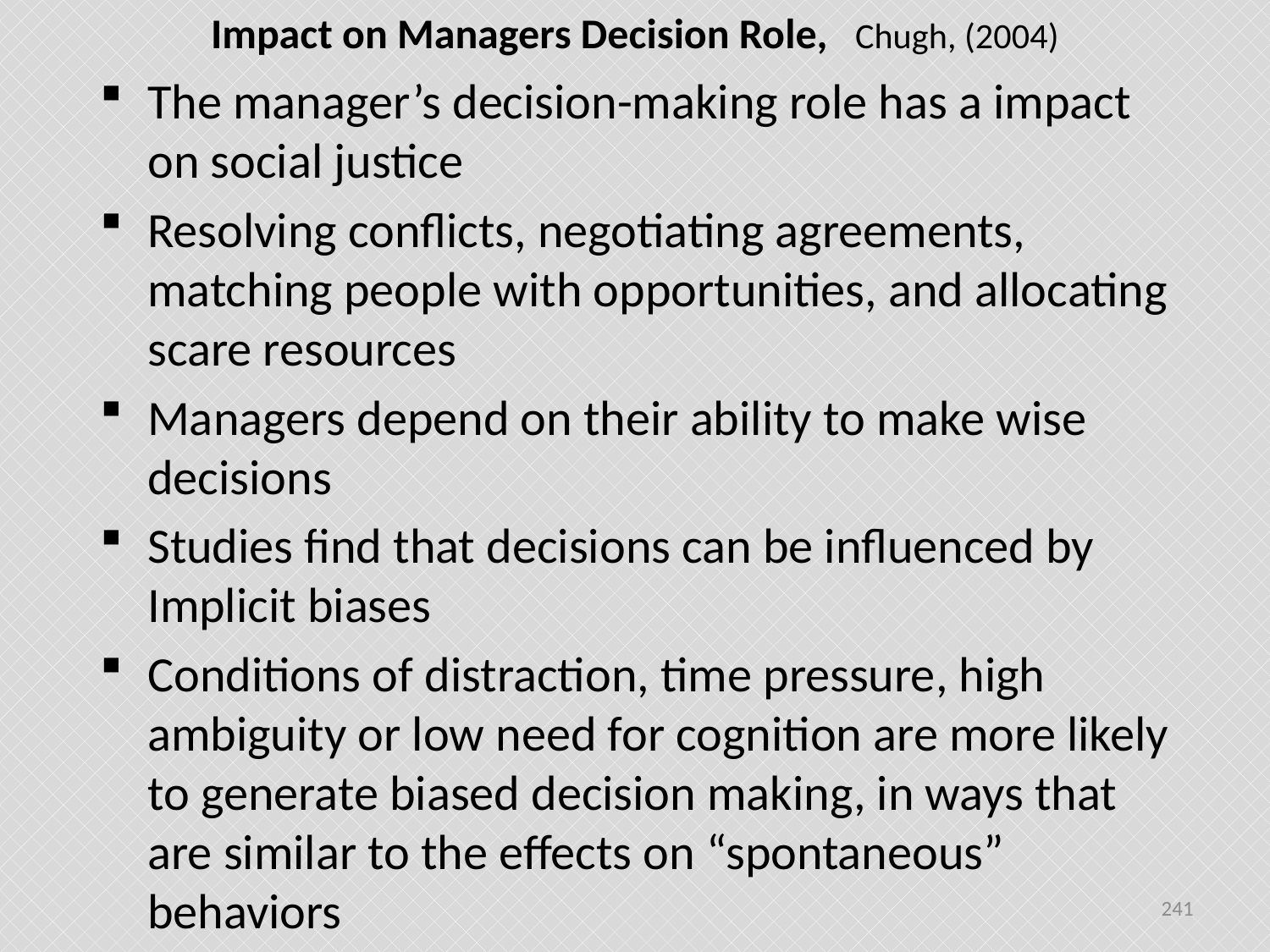

# Impact on Managers Decision Role,   Chugh, (2004)
The manager’s decision-making role has a impact on social justice
Resolving conflicts, negotiating agreements, matching people with opportunities, and allocating scare resources
Managers depend on their ability to make wise decisions
Studies find that decisions can be influenced by Implicit biases
Conditions of distraction, time pressure, high ambiguity or low need for cognition are more likely to generate biased decision making, in ways that are similar to the effects on “spontaneous” behaviors
241